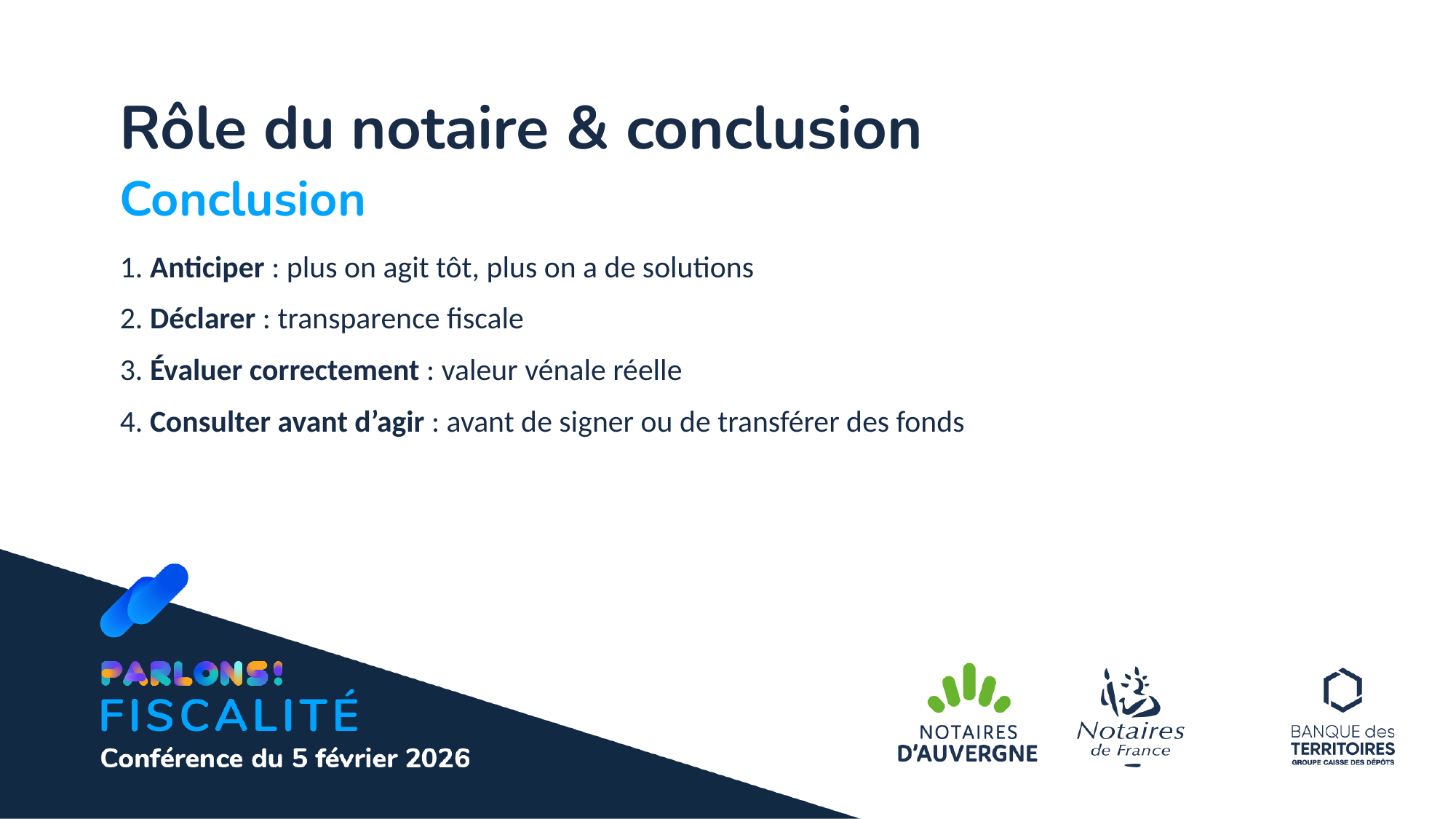

Rôle du notaire & conclusion
Conclusion
1. Anticiper : plus on agit tôt, plus on a de solutions
2. Déclarer : transparence fiscale
3. Évaluer correctement : valeur vénale réelle
4. Consulter avant d’agir : avant de signer ou de transférer des fonds